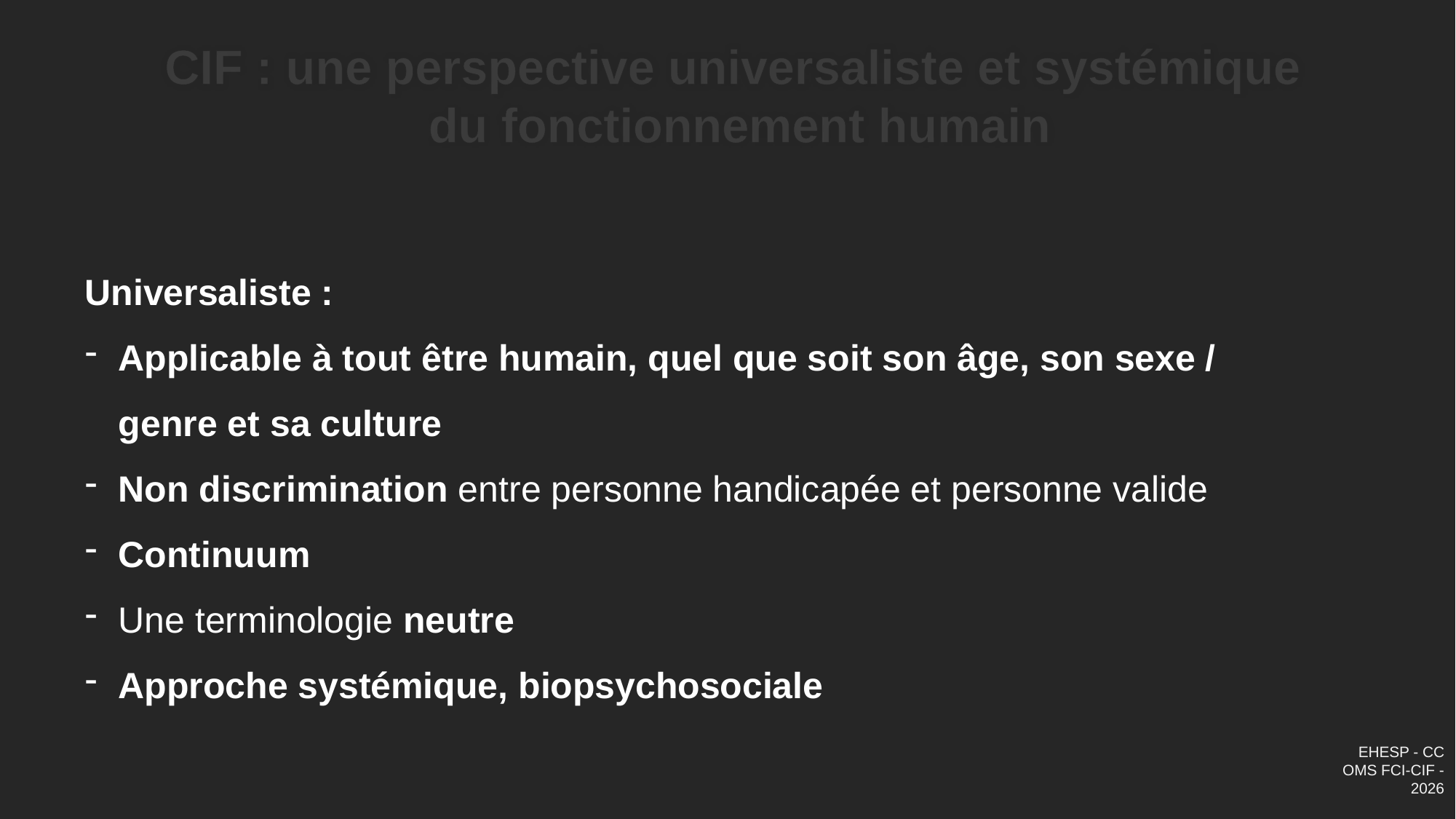

CIF : une perspective universaliste et systémique
du fonctionnement humain
Universaliste :
Applicable à tout être humain, quel que soit son âge, son sexe / genre et sa culture
Non discrimination entre personne handicapée et personne valide
Continuum
Une terminologie neutre
Approche systémique, biopsychosociale
EHESP - CC OMS FCI-CIF - 2026